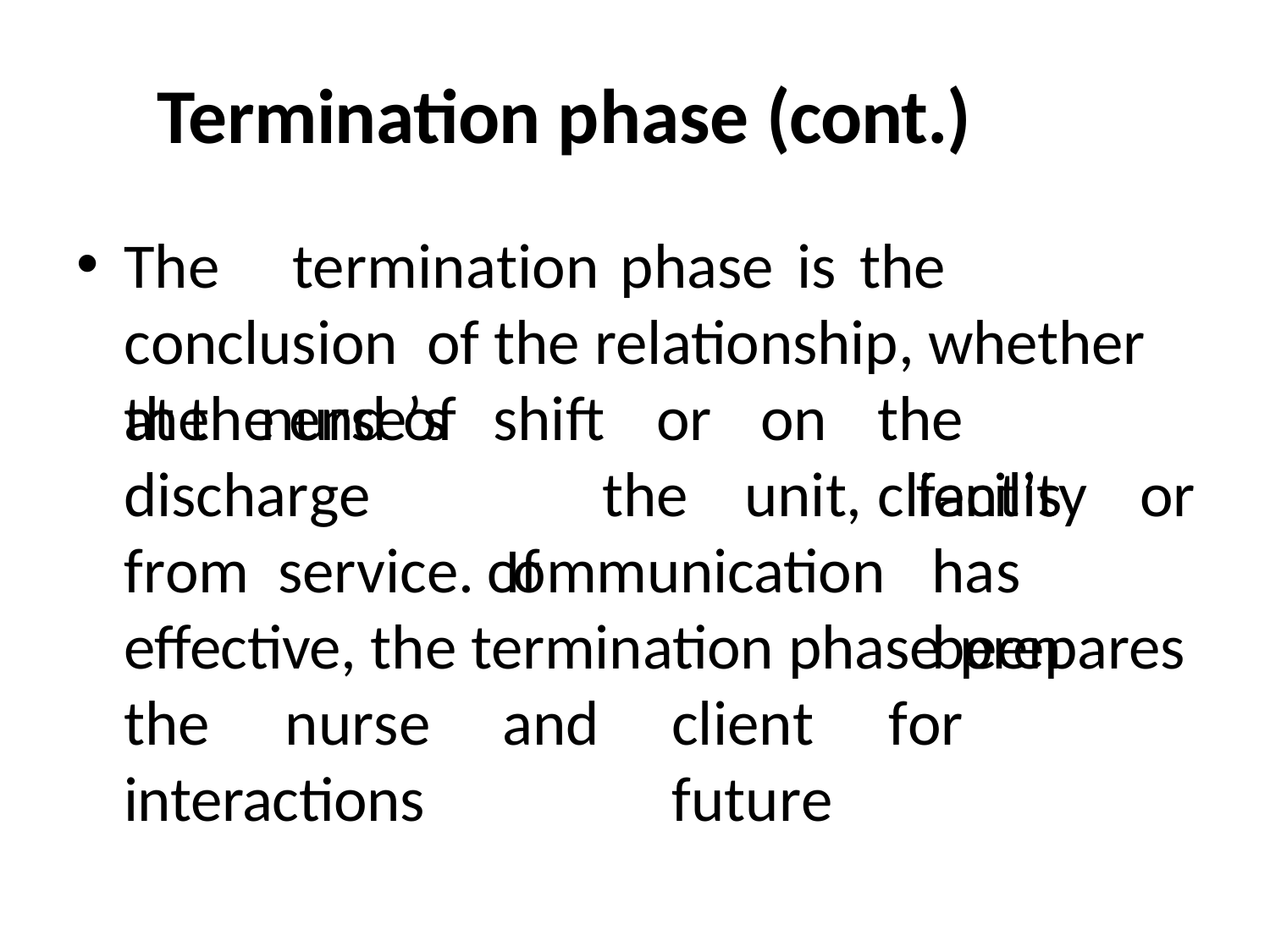

# Termination phase (cont.)
The	termination	phase	is	the	conclusion  of the relationship, whether at the end of
the	nurse’s	shift	or
on
the	unit,	facility	or
the	client’s
discharge		from  service.	If
communication
has	been
effective, the termination phase prepares
the	nurse	and
client	for	future
interactions